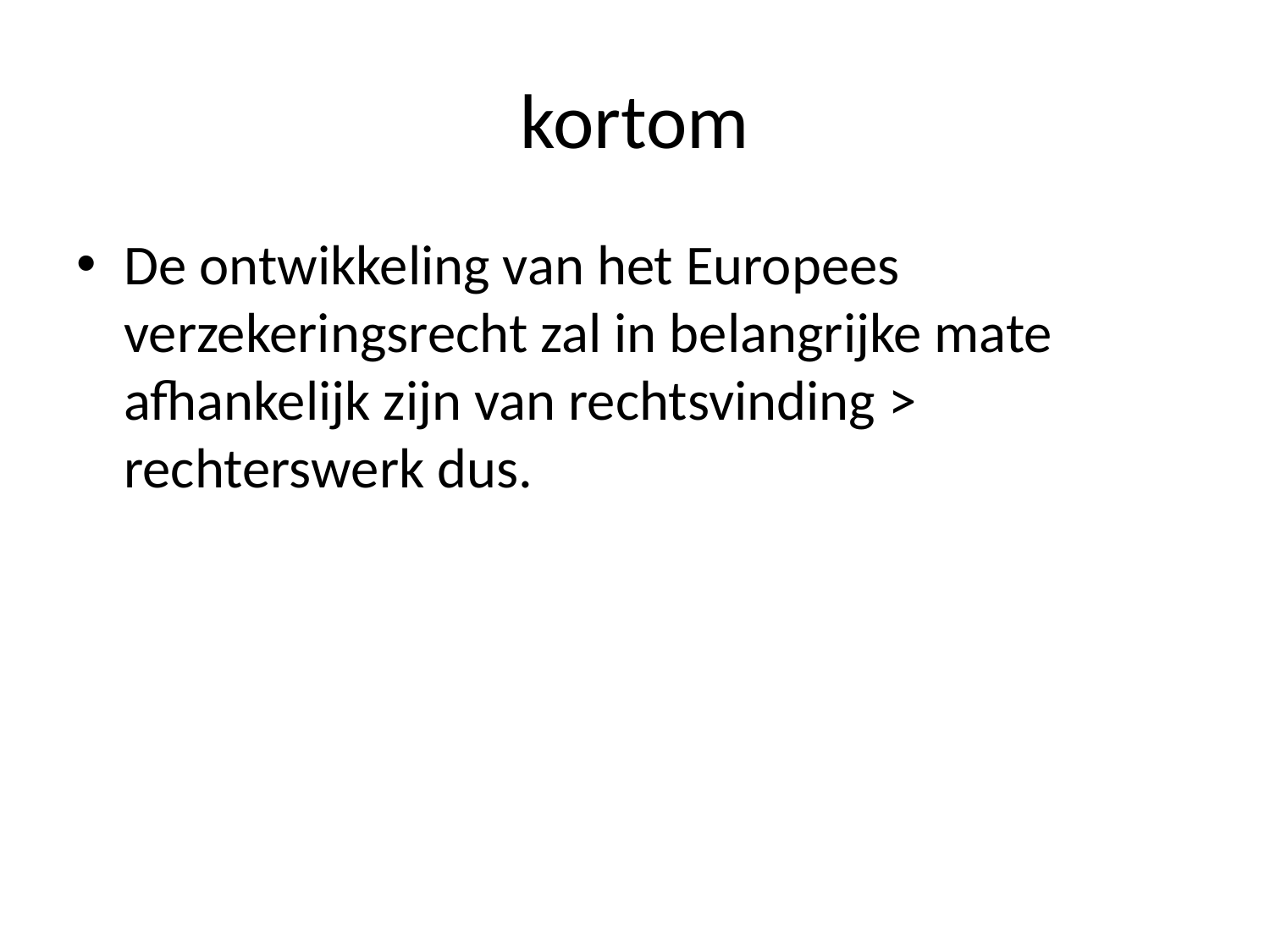

# kortom
De ontwikkeling van het Europees verzekeringsrecht zal in belangrijke mate afhankelijk zijn van rechtsvinding > rechterswerk dus.